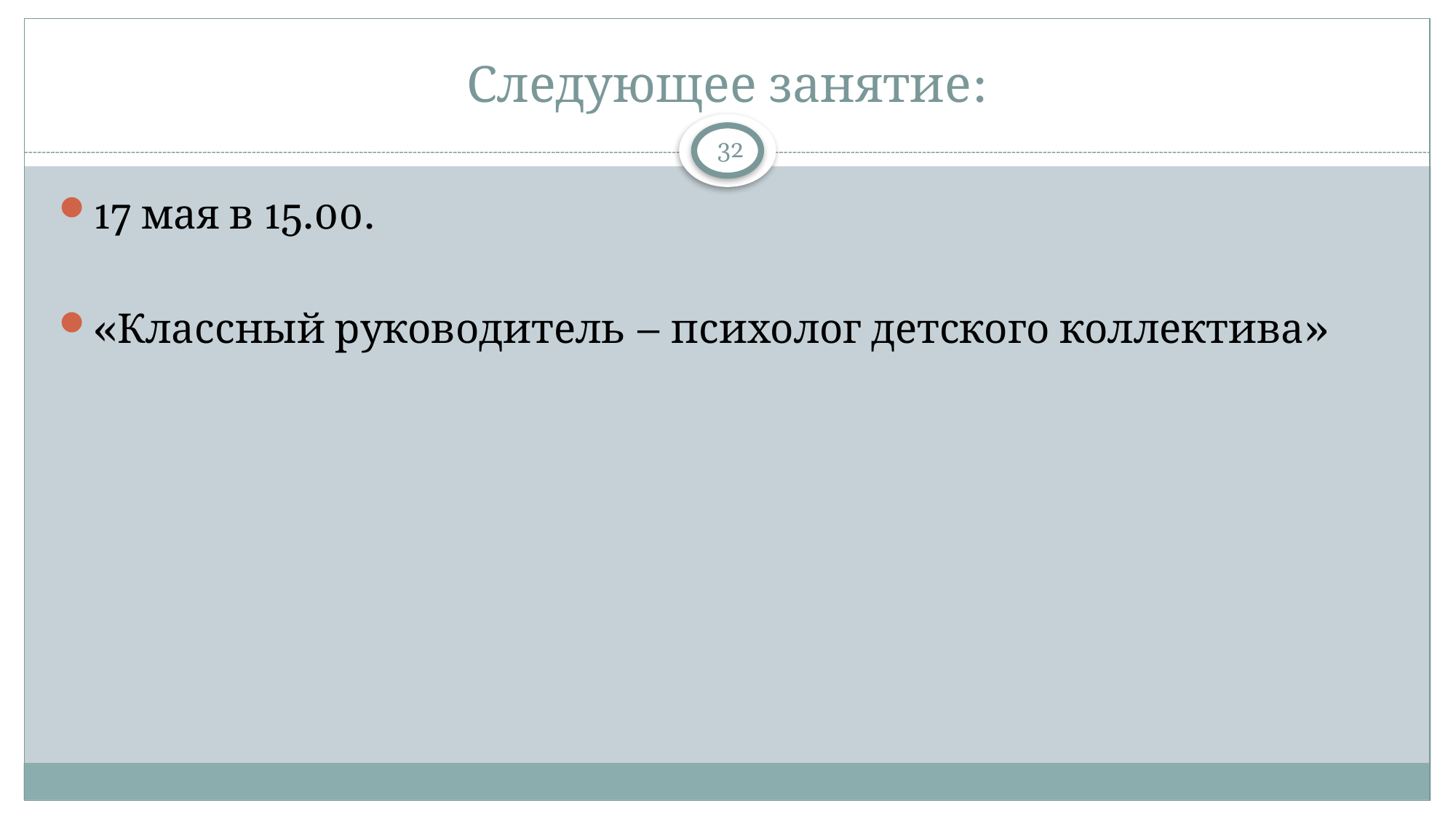

# Следующее занятие:
32
17 мая в 15.00.

«Классный руководитель – психолог детского коллектива»